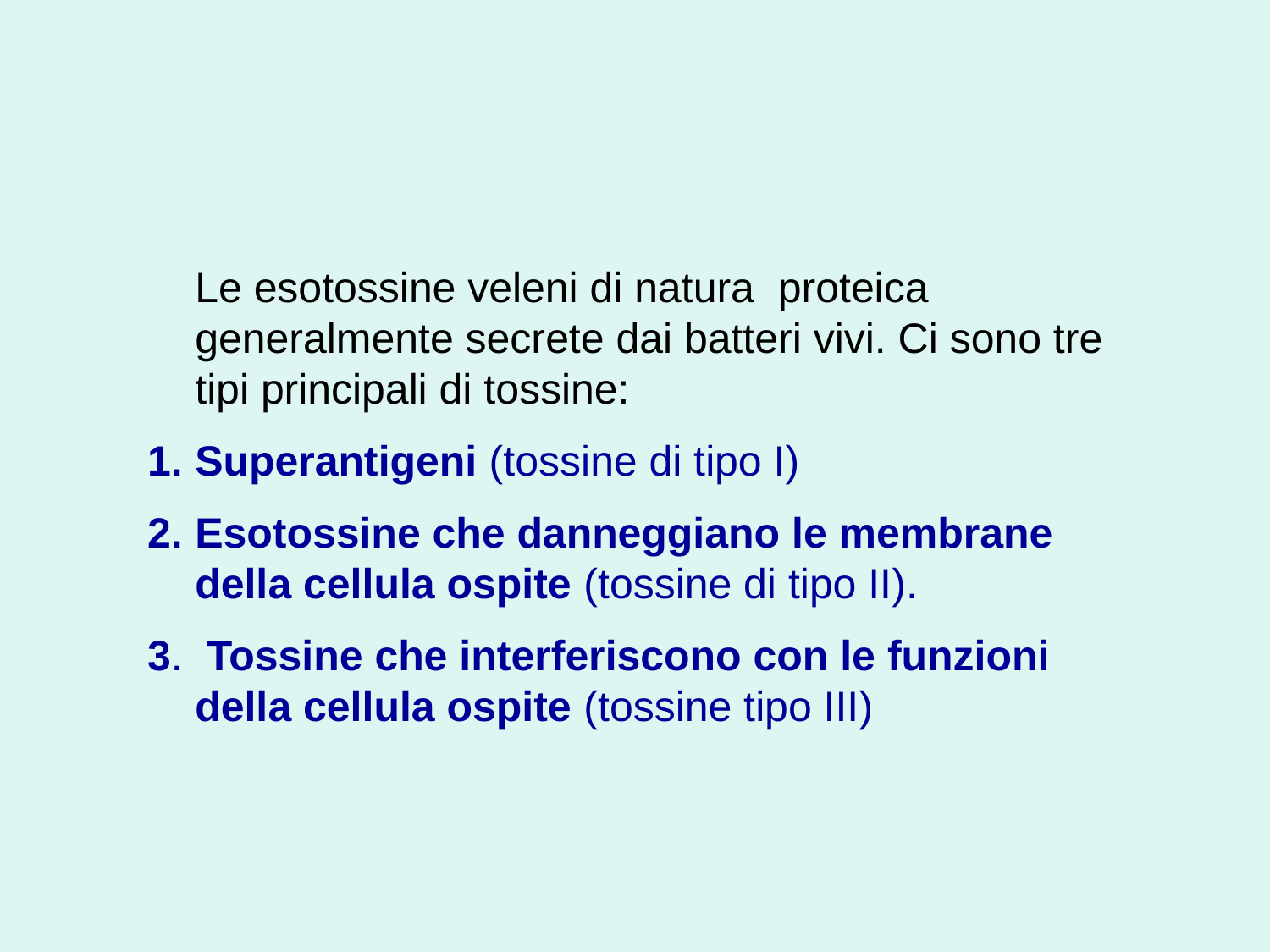

Le esotossine veleni di natura  proteica  generalmente secrete dai batteri vivi. Ci sono tre tipi principali di tossine:
Superantigeni (tossine di tipo I)
Esotossine che danneggiano le membrane della cellula ospite (tossine di tipo II).
3.  Tossine che interferiscono con le funzioni della cellula ospite (tossine tipo III)